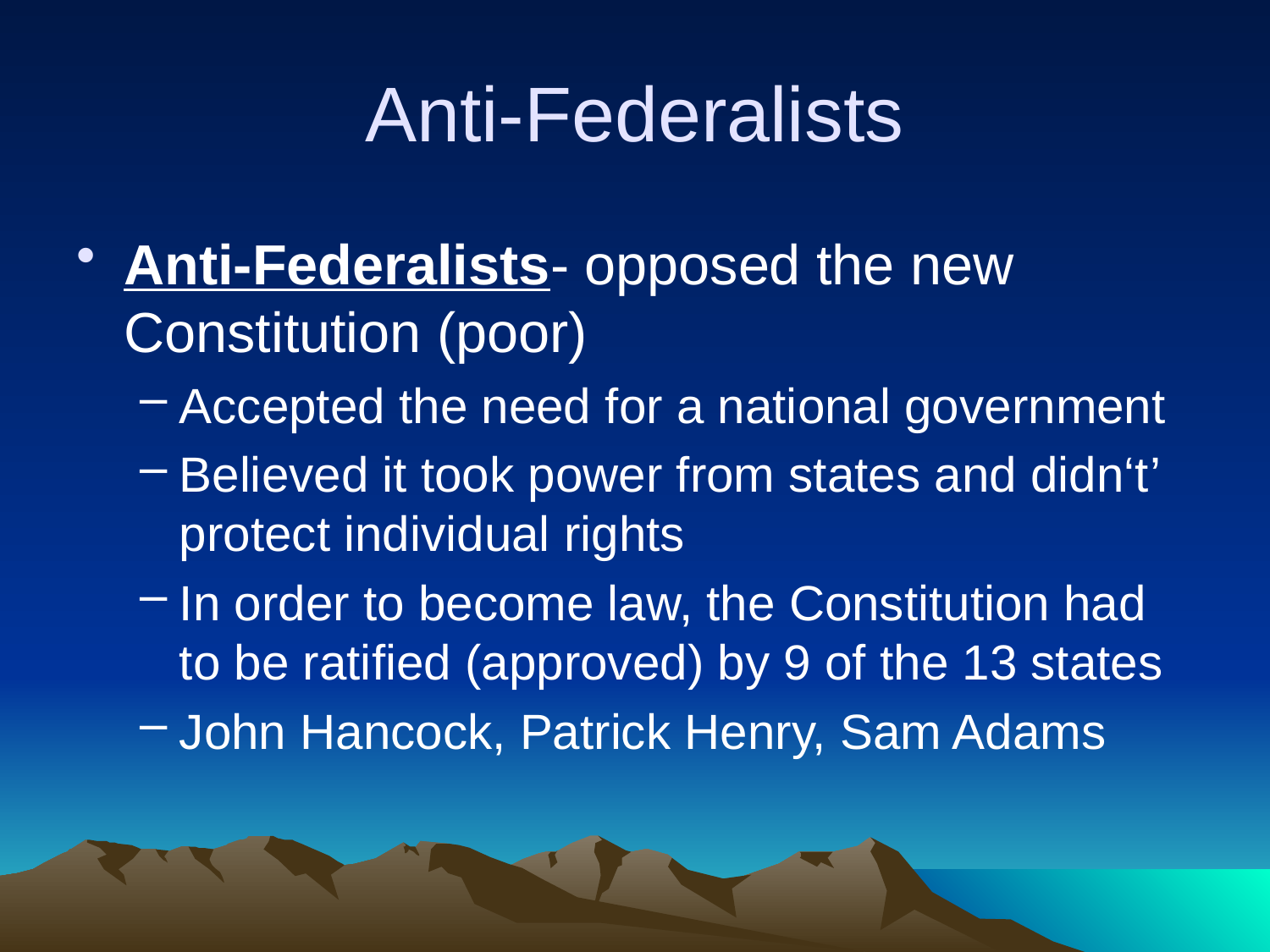

# Anti-Federalists
Anti-Federalists- opposed the new Constitution (poor)
Accepted the need for a national government
Believed it took power from states and didn‘t’ protect individual rights
In order to become law, the Constitution had to be ratified (approved) by 9 of the 13 states
John Hancock, Patrick Henry, Sam Adams